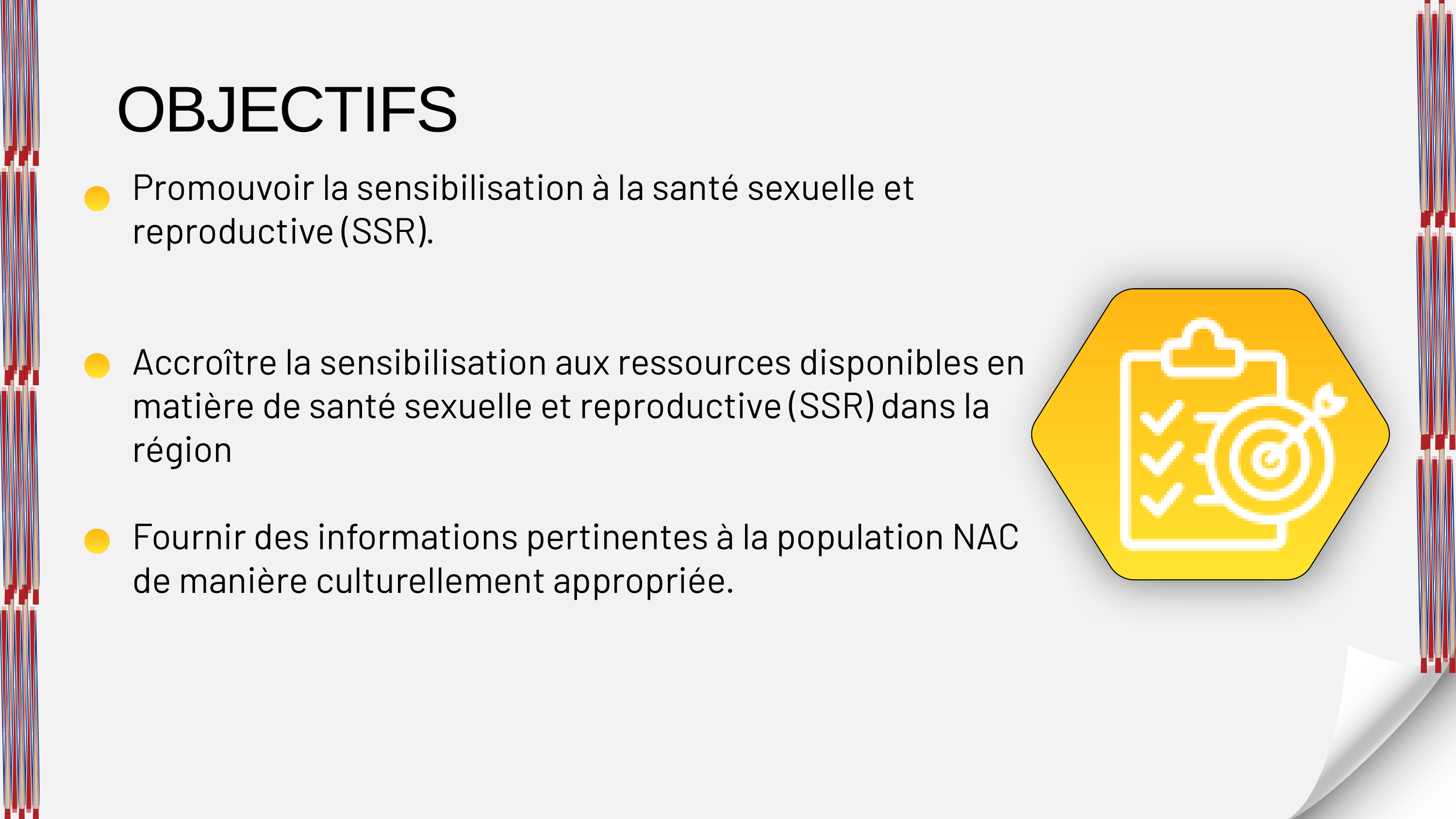

OBJECTIFS

Promouvoir la sensibilisation à la santé sexuelle et reproductive (SSR).

Accroître la sensibilisation aux ressources disponibles en matière de santé sexuelle et reproductive (SSR) dans la région

Fournir des informations pertinentes à la population NAC de manière culturellement appropriée.